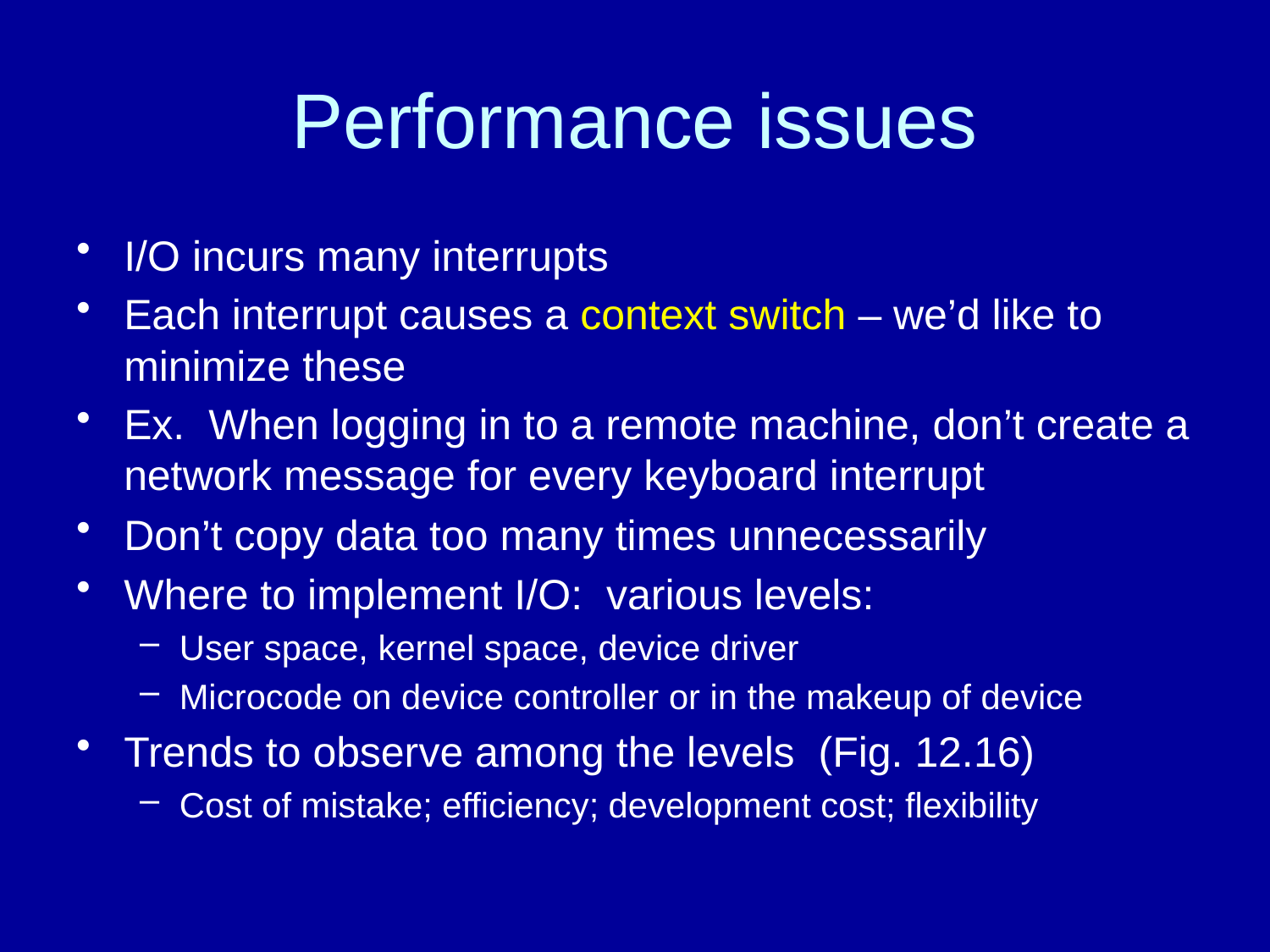

# Performance issues
I/O incurs many interrupts
Each interrupt causes a context switch – we’d like to minimize these
Ex.  When logging in to a remote machine, don’t create a network message for every keyboard interrupt
Don’t copy data too many times unnecessarily
Where to implement I/O:  various levels:
User space, kernel space, device driver
Microcode on device controller or in the makeup of device
Trends to observe among the levels  (Fig. 12.16)
Cost of mistake; efficiency; development cost; flexibility